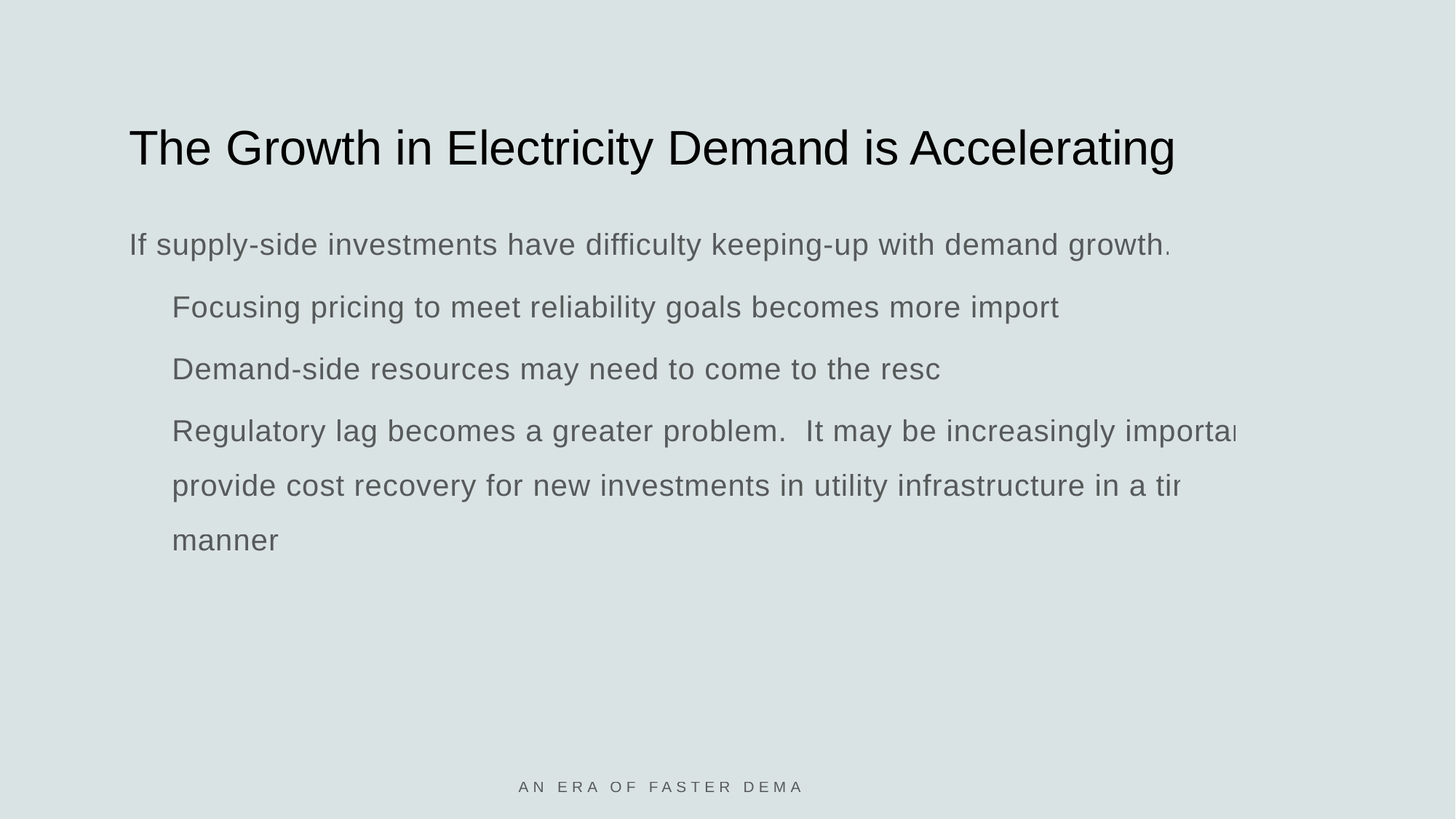

# The Growth in Electricity Demand is Accelerating
If supply-side investments have difficulty keeping-up with demand growth. . . .
Focusing pricing to meet reliability goals becomes more important.
Demand-side resources may need to come to the rescue.
Regulatory lag becomes a greater problem.  It may be increasingly important to provide cost recovery for new investments in utility infrastructure in a timely manner.
An Era of faster demand growth